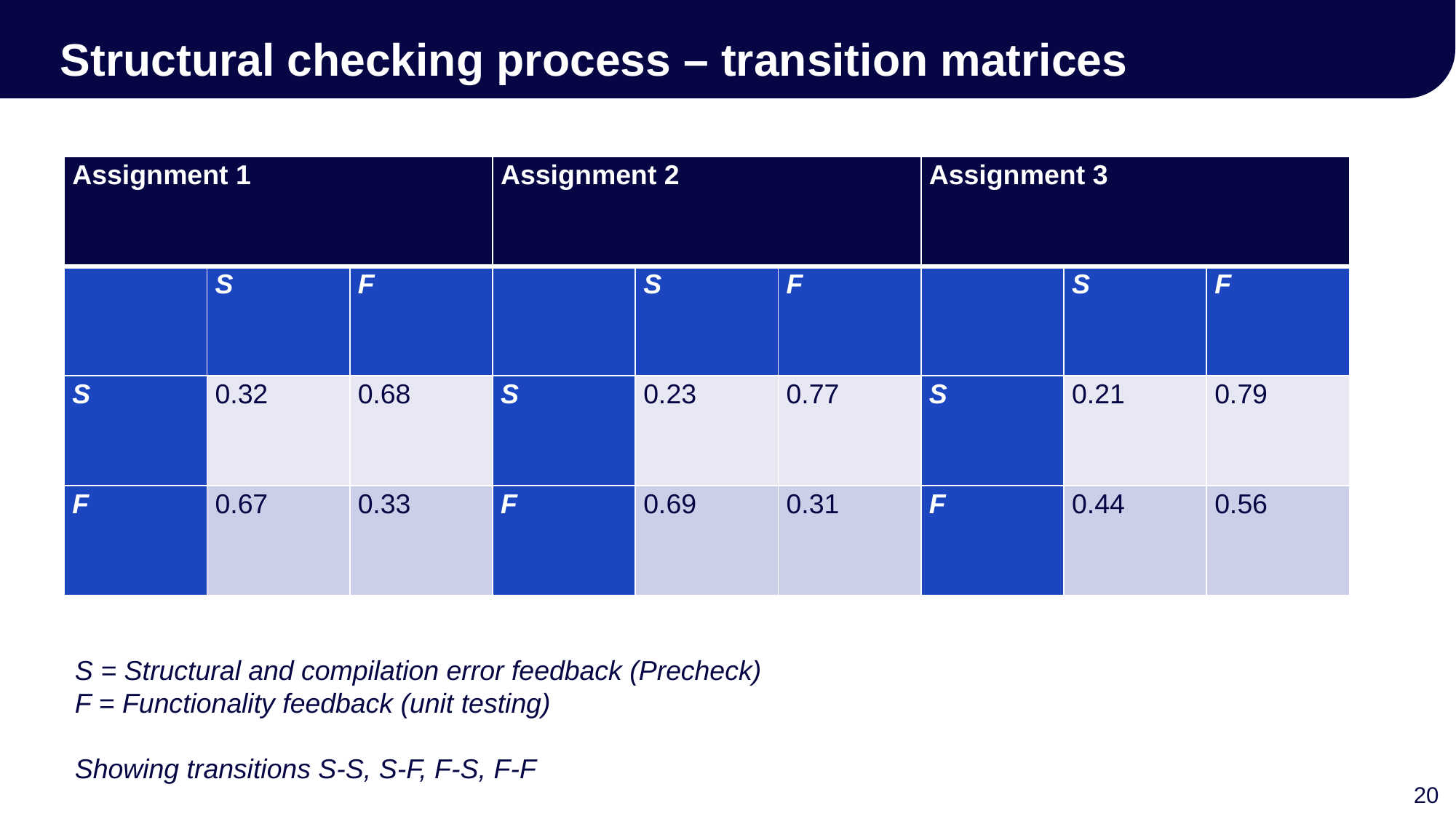

Slide Title 17
Structural checking process – transition matrices
| Assignment 1 |  |  | Assignment 2 |  |  | Assignment 3 |  |  |
| --- | --- | --- | --- | --- | --- | --- | --- | --- |
|  | S | F |  | S | F |  | S | F |
| S | 0.32 | 0.68 | S | 0.23 | 0.77 | S | 0.21 | 0.79 |
| F | 0.67 | 0.33 | F | 0.69 | 0.31 | F | 0.44 | 0.56 |
S = Structural and compilation error feedback (Precheck)
F = Functionality feedback (unit testing)

Showing transitions S-S, S-F, F-S, F-F